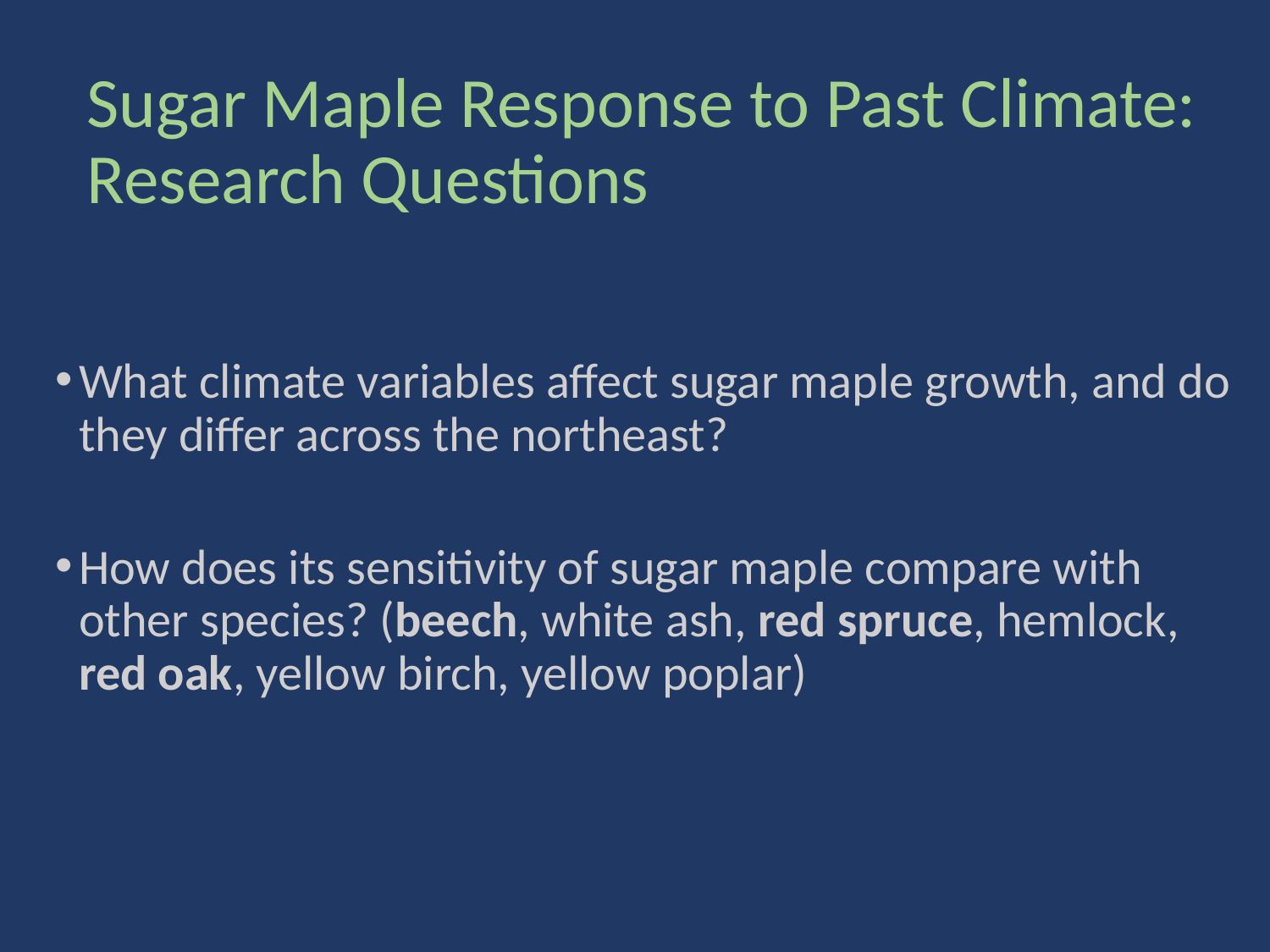

# Sugar Maple Response to Past Climate: Research Questions
What climate variables affect sugar maple growth, and do they differ across the northeast?

How does its sensitivity of sugar maple compare with other species? (beech, white ash, red spruce, hemlock, red oak, yellow birch, yellow poplar)